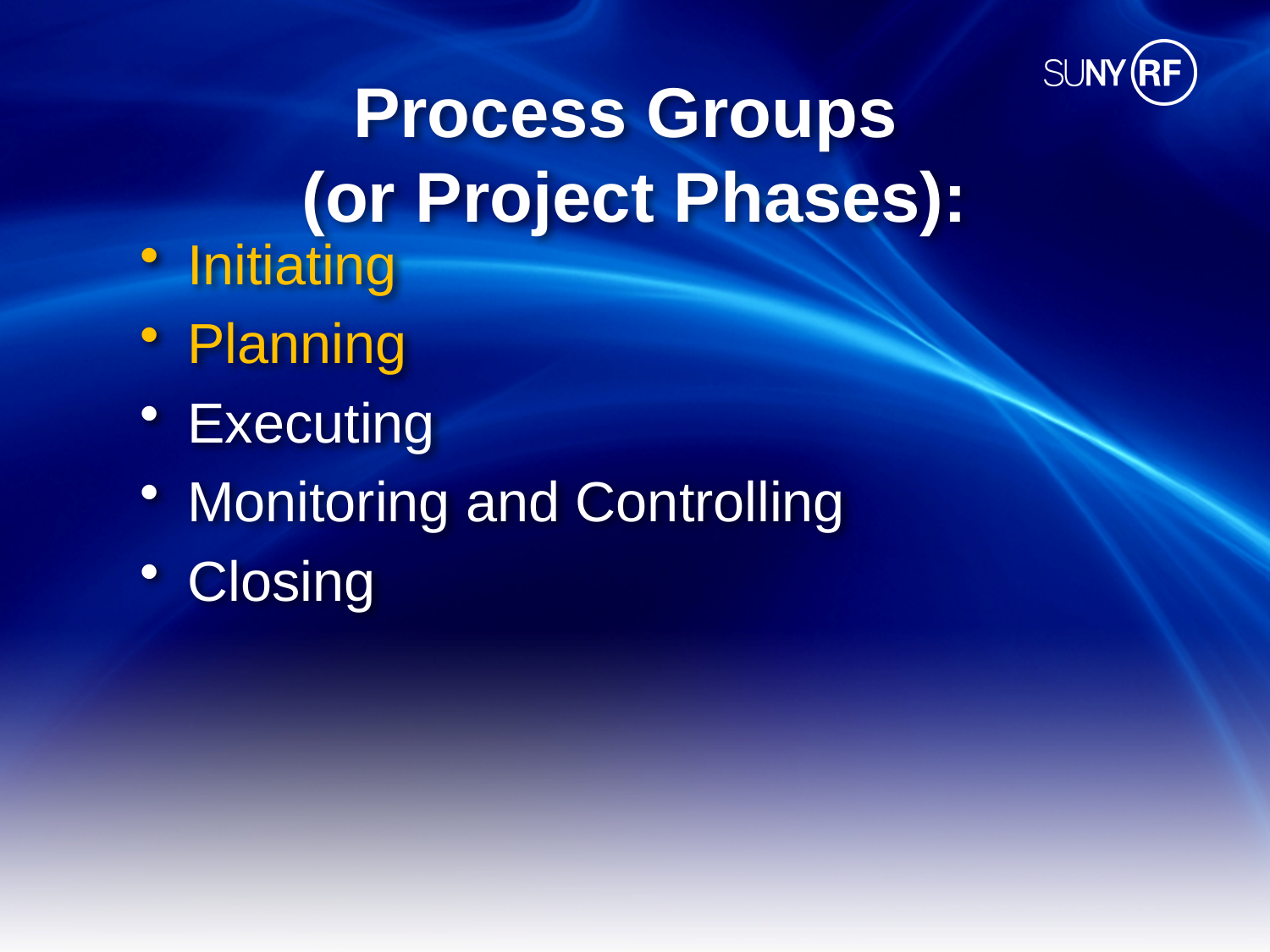

# Process Groups (or Project Phases):
Initiating
Planning
Executing
Monitoring and Controlling
Closing